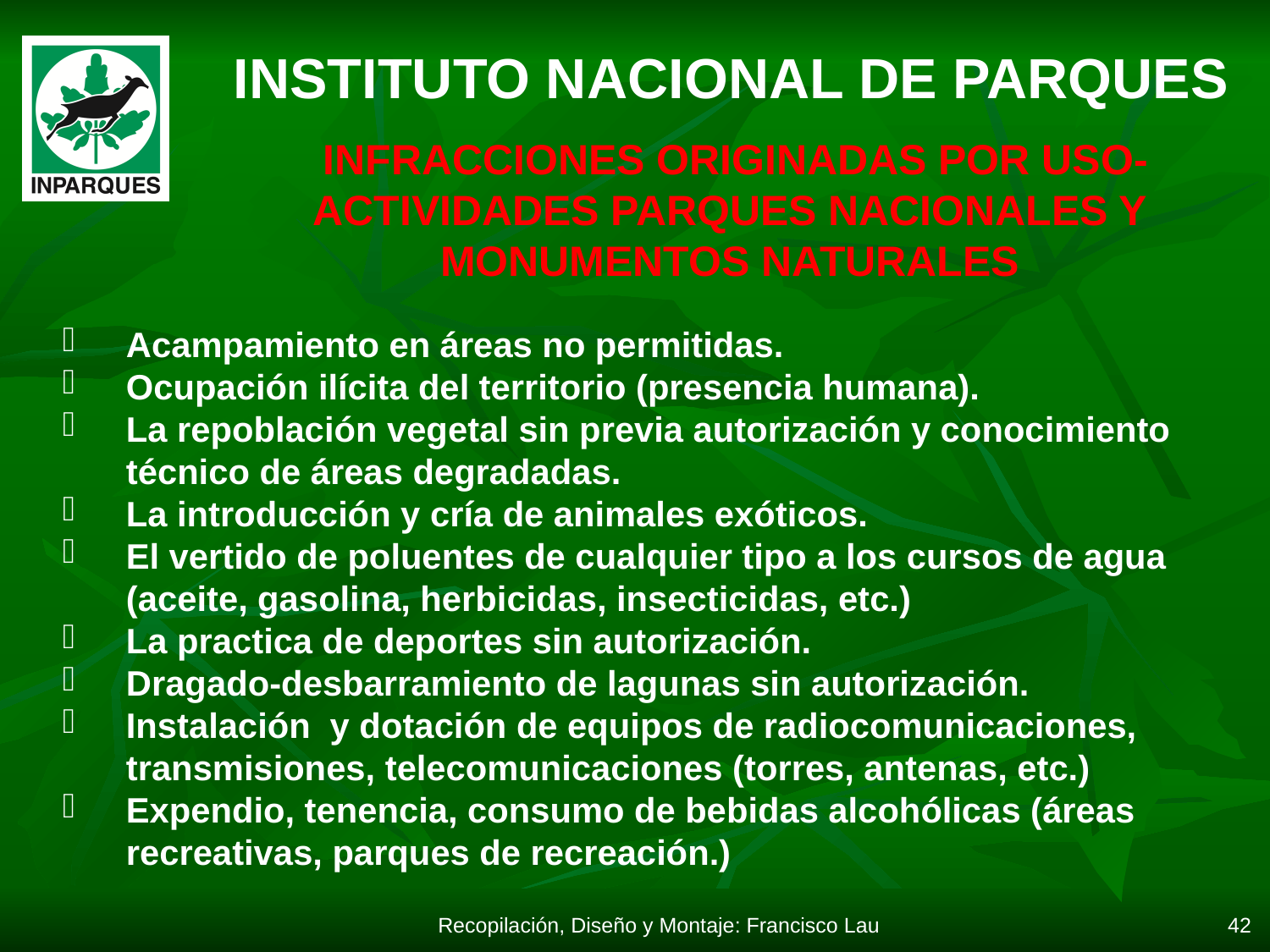

INSTITUTO NACIONAL DE PARQUES
 INFRACCIONES ORIGINADAS POR USO-ACTIVIDADES PARQUES NACIONALES Y MONUMENTOS NATURALES
Acampamiento en áreas no permitidas.
Ocupación ilícita del territorio (presencia humana).
La repoblación vegetal sin previa autorización y conocimiento técnico de áreas degradadas.
La introducción y cría de animales exóticos.
El vertido de poluentes de cualquier tipo a los cursos de agua (aceite, gasolina, herbicidas, insecticidas, etc.)
La practica de deportes sin autorización.
Dragado-desbarramiento de lagunas sin autorización.
Instalación  y dotación de equipos de radiocomunicaciones, transmisiones, telecomunicaciones (torres, antenas, etc.)
Expendio, tenencia, consumo de bebidas alcohólicas (áreas recreativas, parques de recreación.)
Recopilación, Diseño y Montaje: Francisco Lau
42